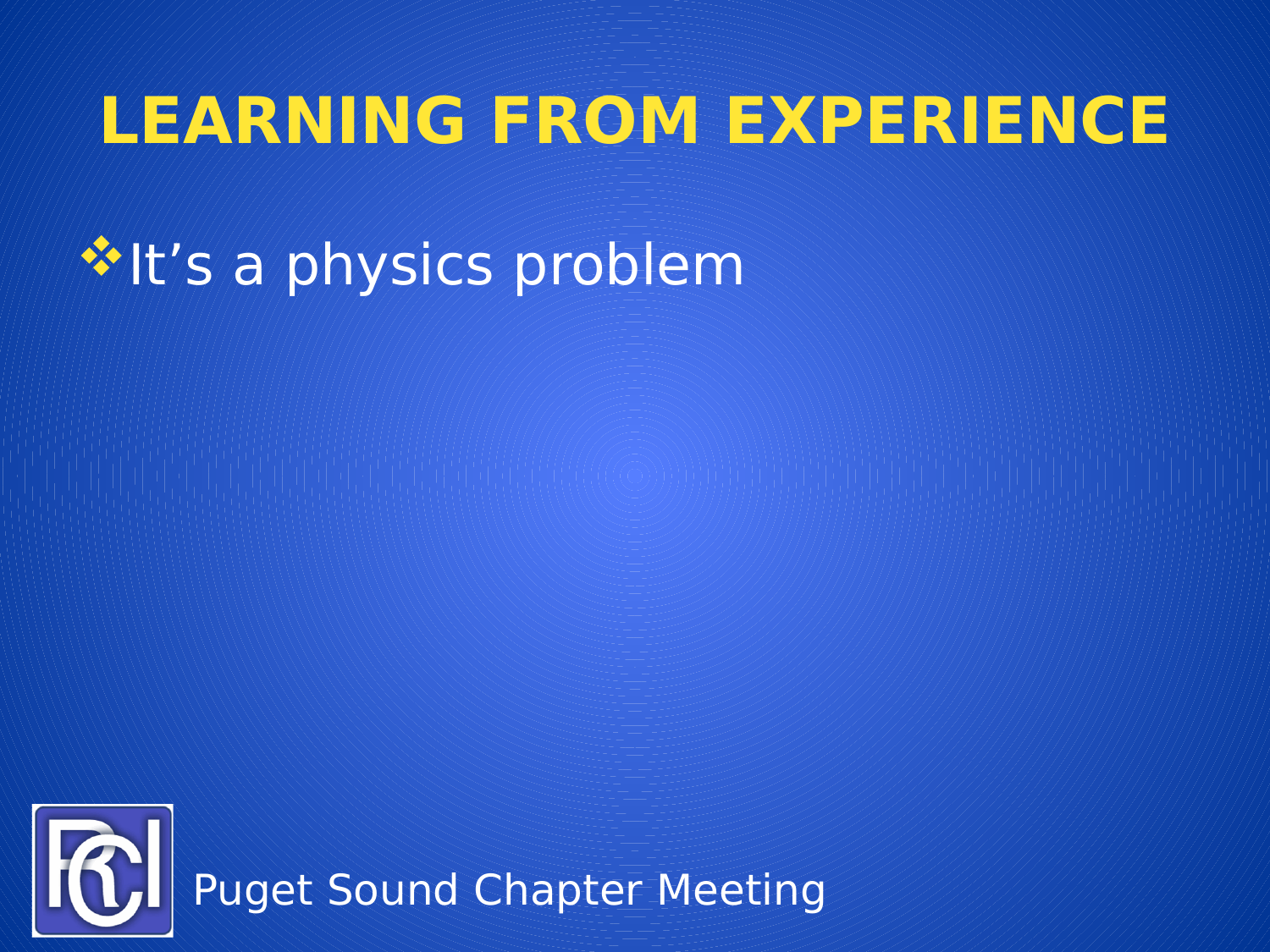

# Learning from Experience
It’s a physics problem